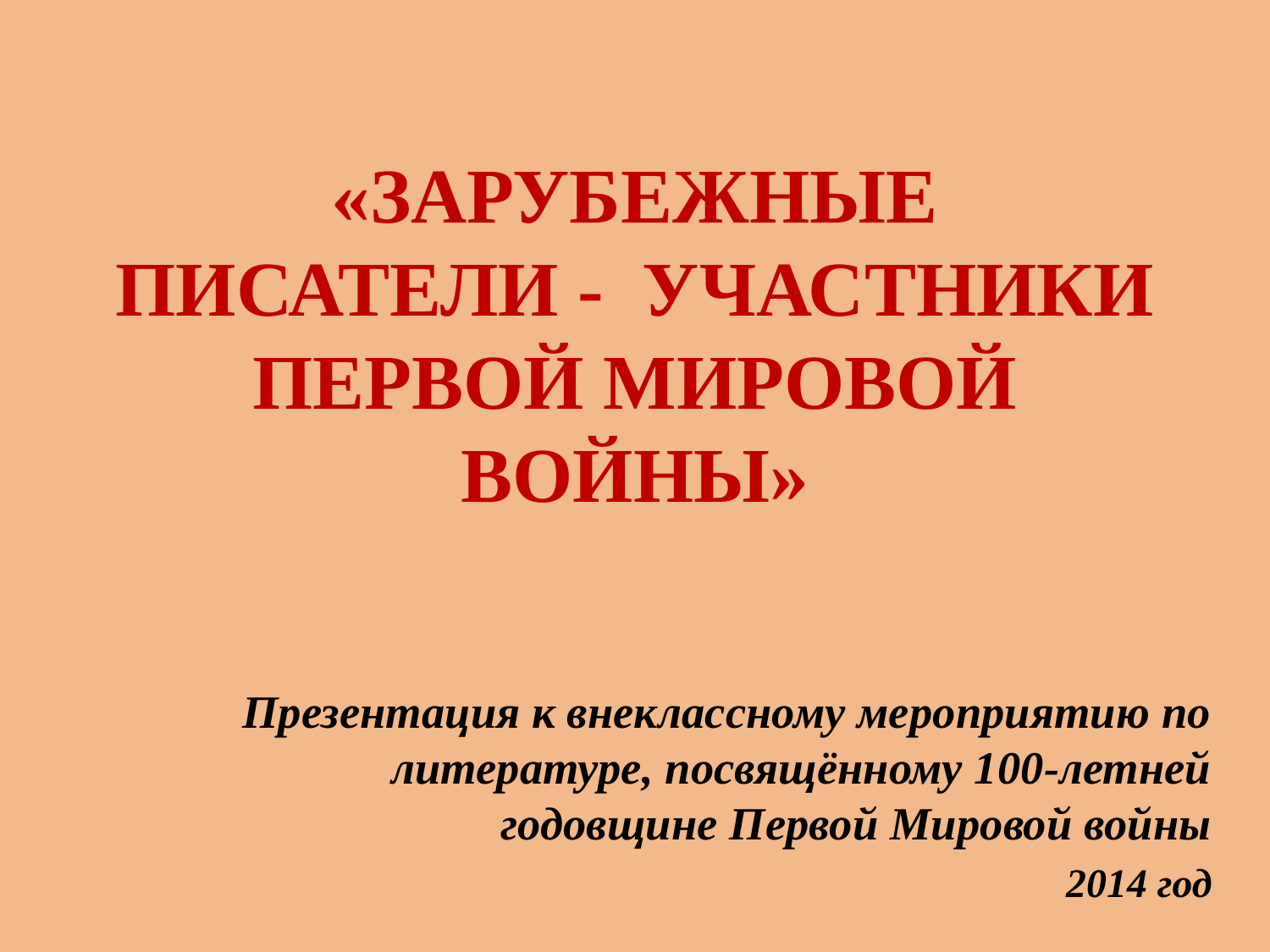

# «ЗАРУБЕЖНЫЕ ПИСАТЕЛИ -  УЧАСТНИКИ ПЕРВОЙ МИРОВОЙ ВОЙНЫ»
Презентация к внеклассному мероприятию по литературе, посвящённому 100-летней годовщине Первой Мировой войны
2014 год